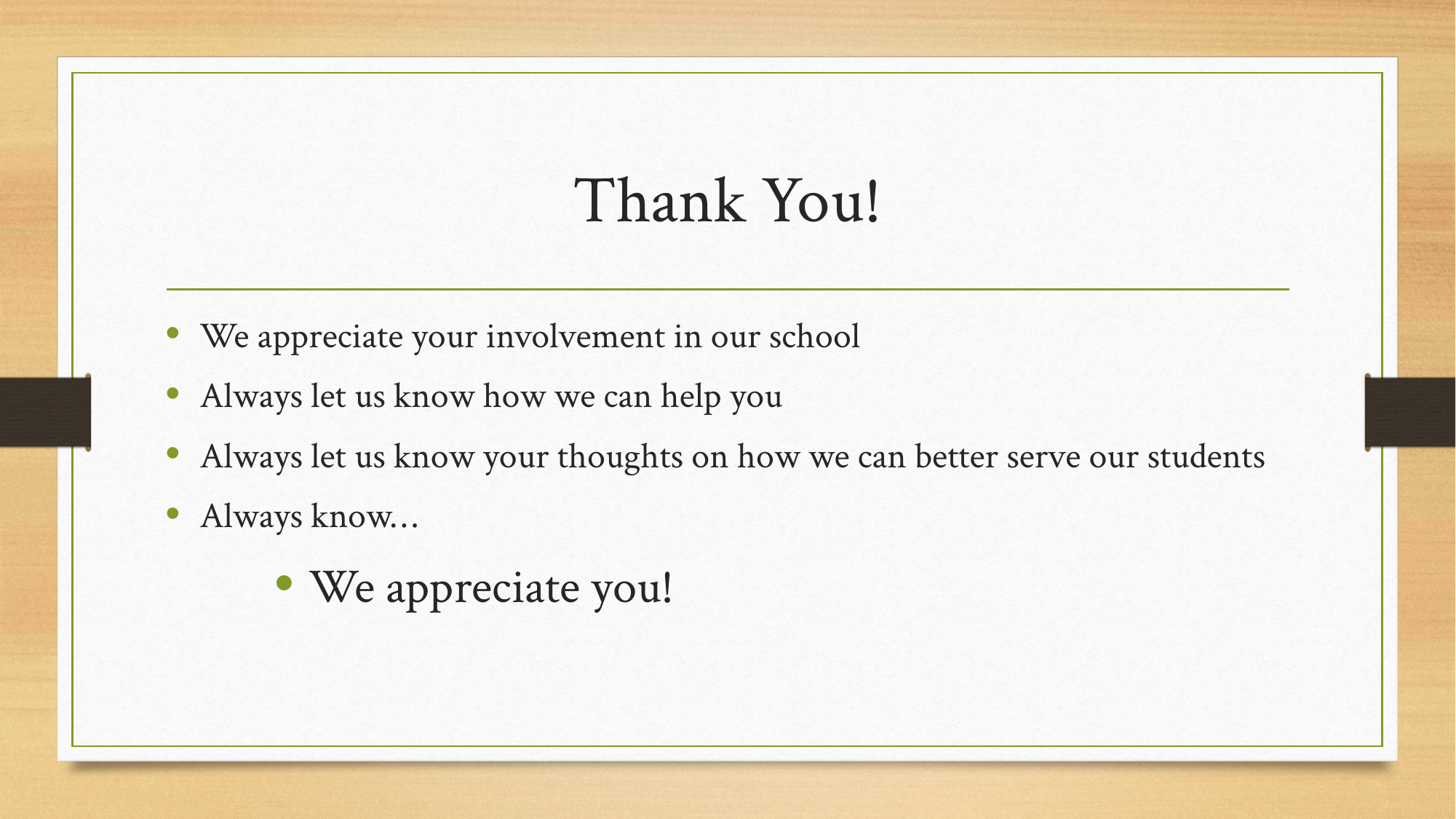

# Thank You!
We appreciate your involvement in our school
Always let us know how we can help you
Always let us know your thoughts on how we can better serve our students
Always know…
We appreciate you!